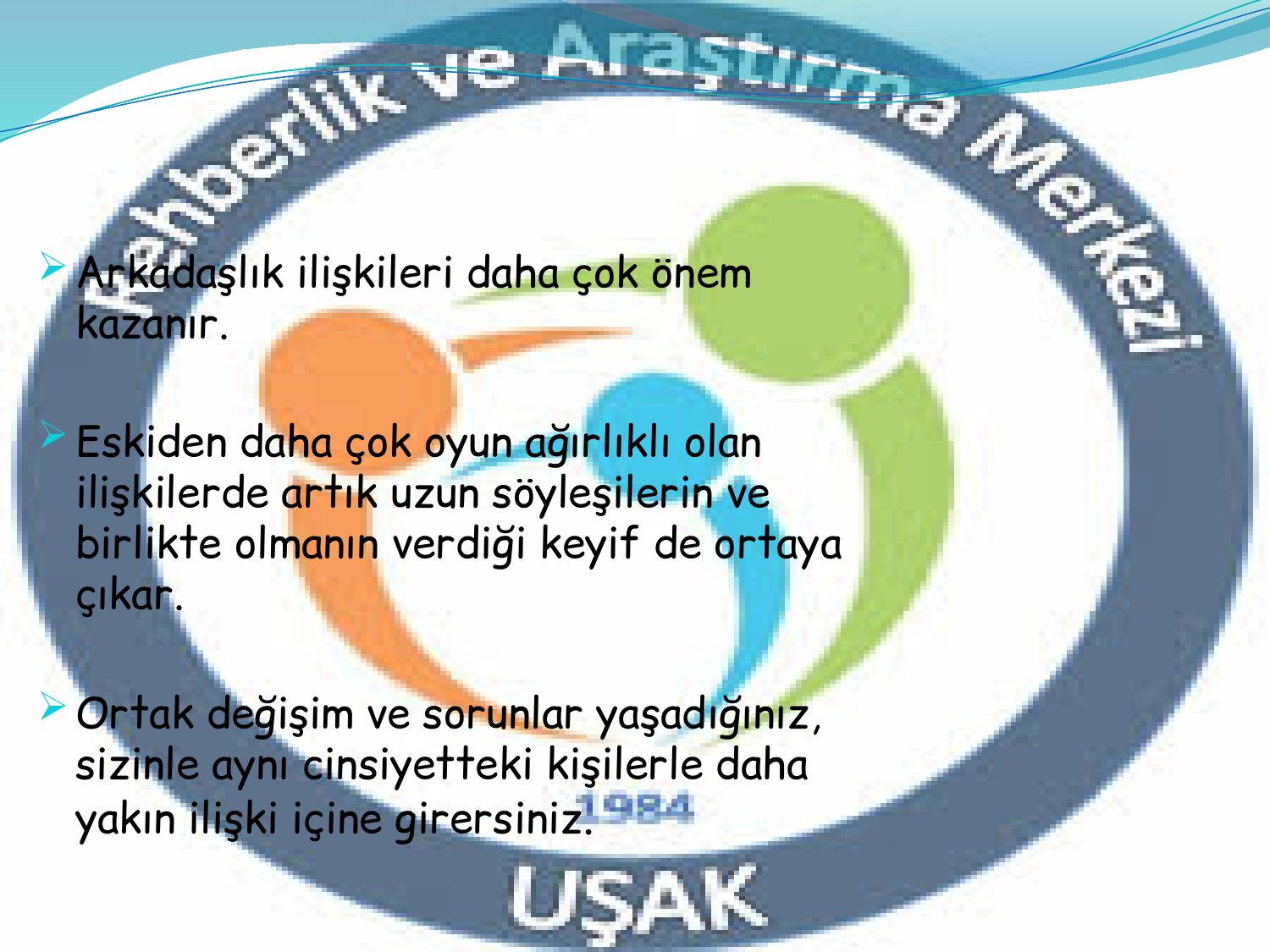

Arkadaşlık ilişkileri daha çok önem kazanır.

Eskiden daha çok oyun ağırlıklı olan ilişkilerde artık uzun söyleşilerin ve birlikte olmanın verdiği keyif de ortaya çıkar.

Ortak değişim ve sorunlar yaşadığınız, sizinle aynı cinsiyetteki kişilerle daha yakın ilişki içine girersiniz.